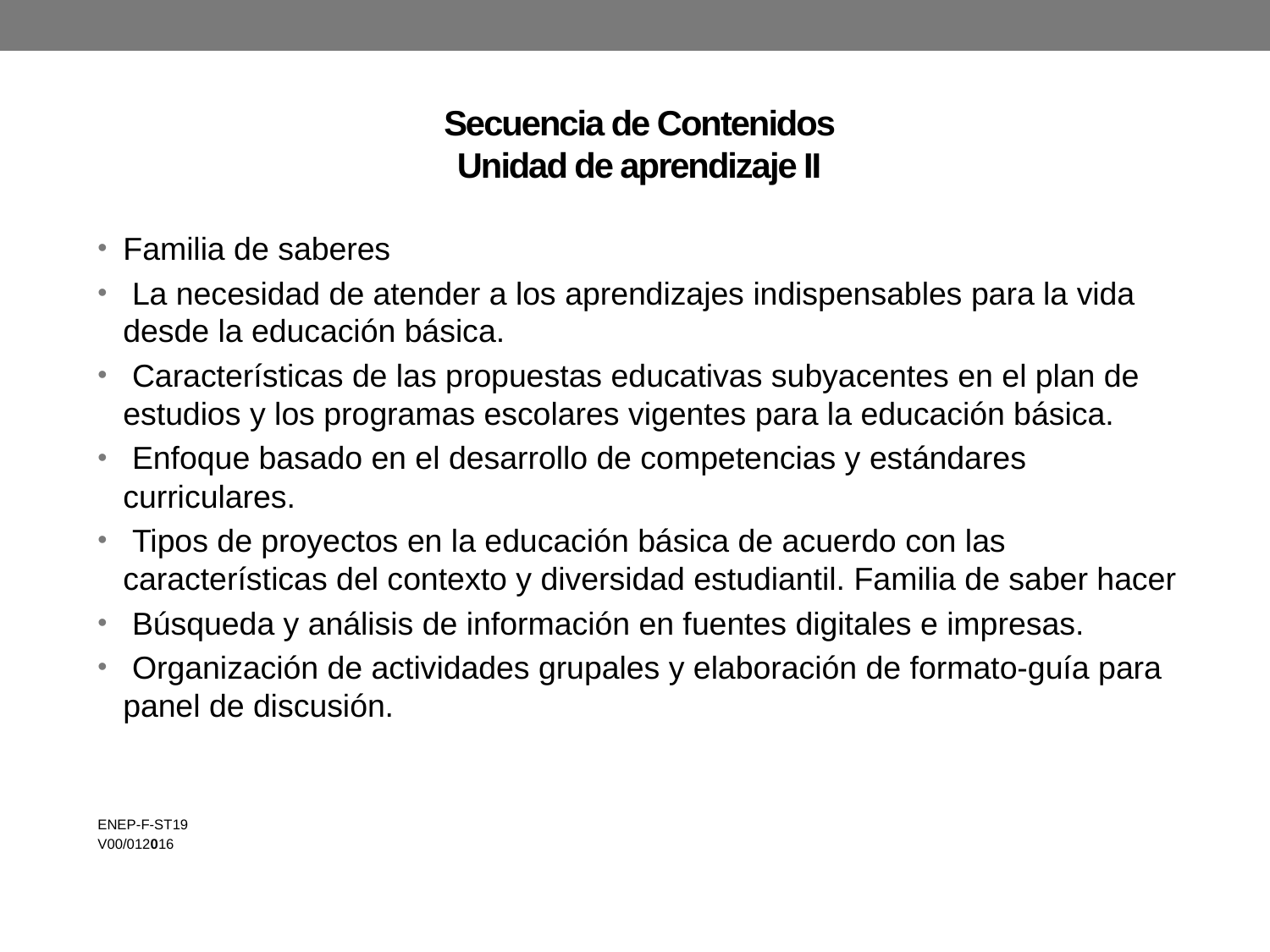

# Secuencia de Contenidos Unidad de aprendizaje II
Familia de saberes
 La necesidad de atender a los aprendizajes indispensables para la vida desde la educación básica.
 Características de las propuestas educativas subyacentes en el plan de estudios y los programas escolares vigentes para la educación básica.
 Enfoque basado en el desarrollo de competencias y estándares curriculares.
 Tipos de proyectos en la educación básica de acuerdo con las características del contexto y diversidad estudiantil. Familia de saber hacer
 Búsqueda y análisis de información en fuentes digitales e impresas.
 Organización de actividades grupales y elaboración de formato-guía para panel de discusión.

ENEP-F-ST19
V00/012016